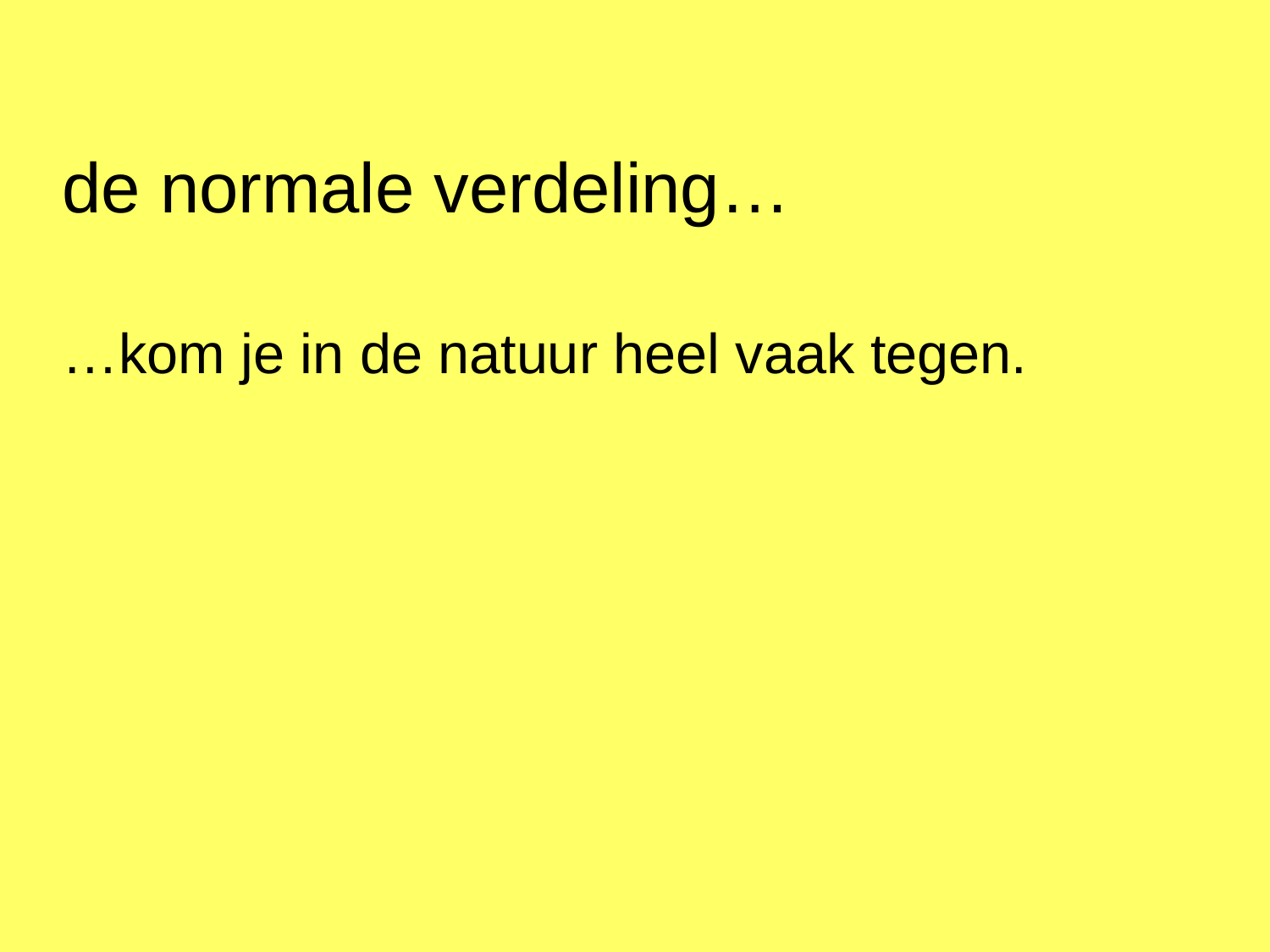

de normale verdeling…

…kom je in de natuur heel vaak tegen.